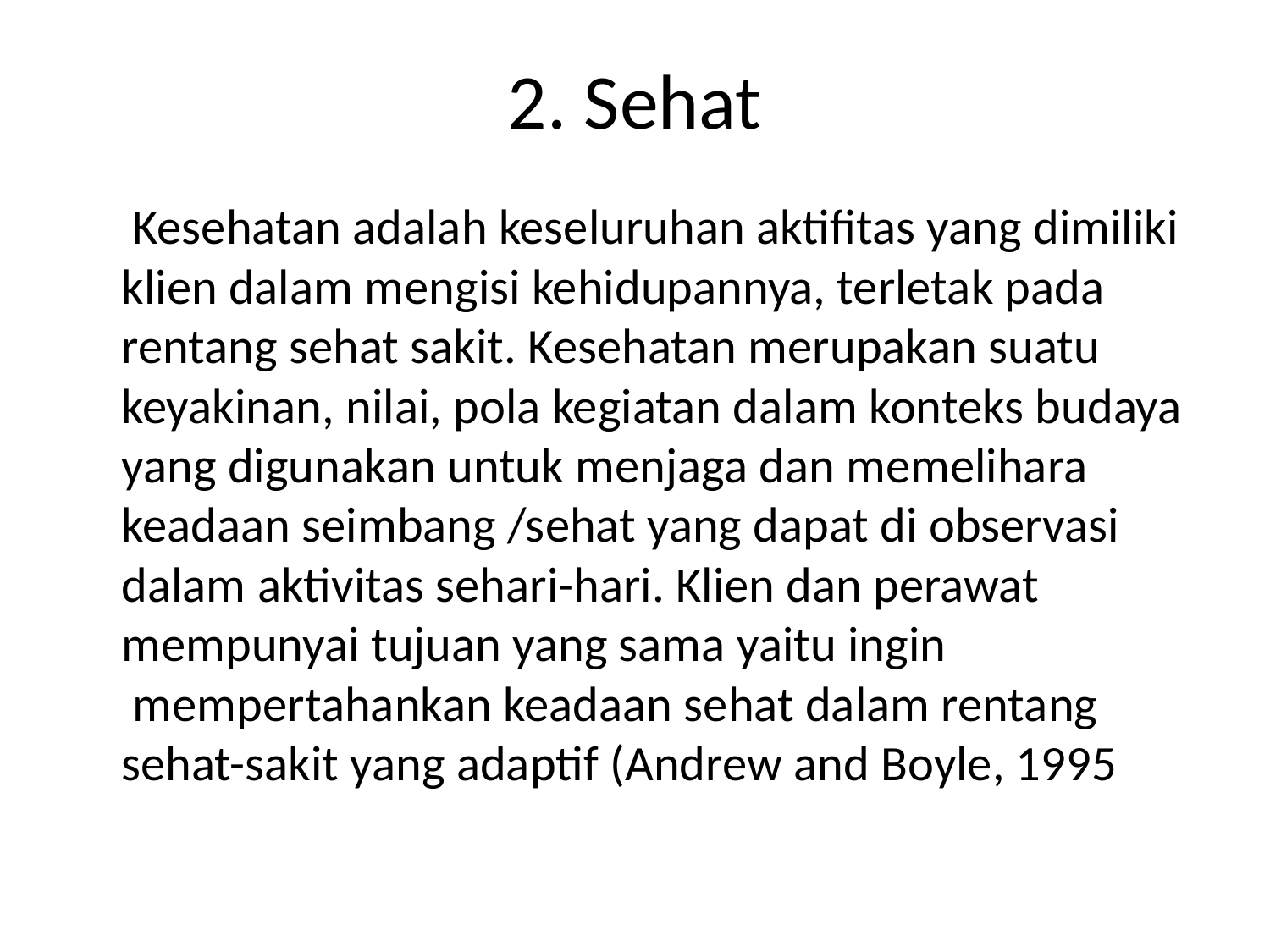

# 2. Sehat
     Kesehatan adalah keseluruhan aktifitas yang dimiliki klien dalam mengisi kehidupannya, terletak pada rentang sehat sakit. Kesehatan merupakan suatu keyakinan, nilai, pola kegiatan dalam konteks budaya yang digunakan untuk menjaga dan memelihara keadaan seimbang /sehat yang dapat di observasi dalam aktivitas sehari-hari. Klien dan perawat mempunyai tujuan yang sama yaitu ingin                       mempertahankan keadaan sehat dalam rentang sehat-sakit yang adaptif (Andrew and Boyle, 1995